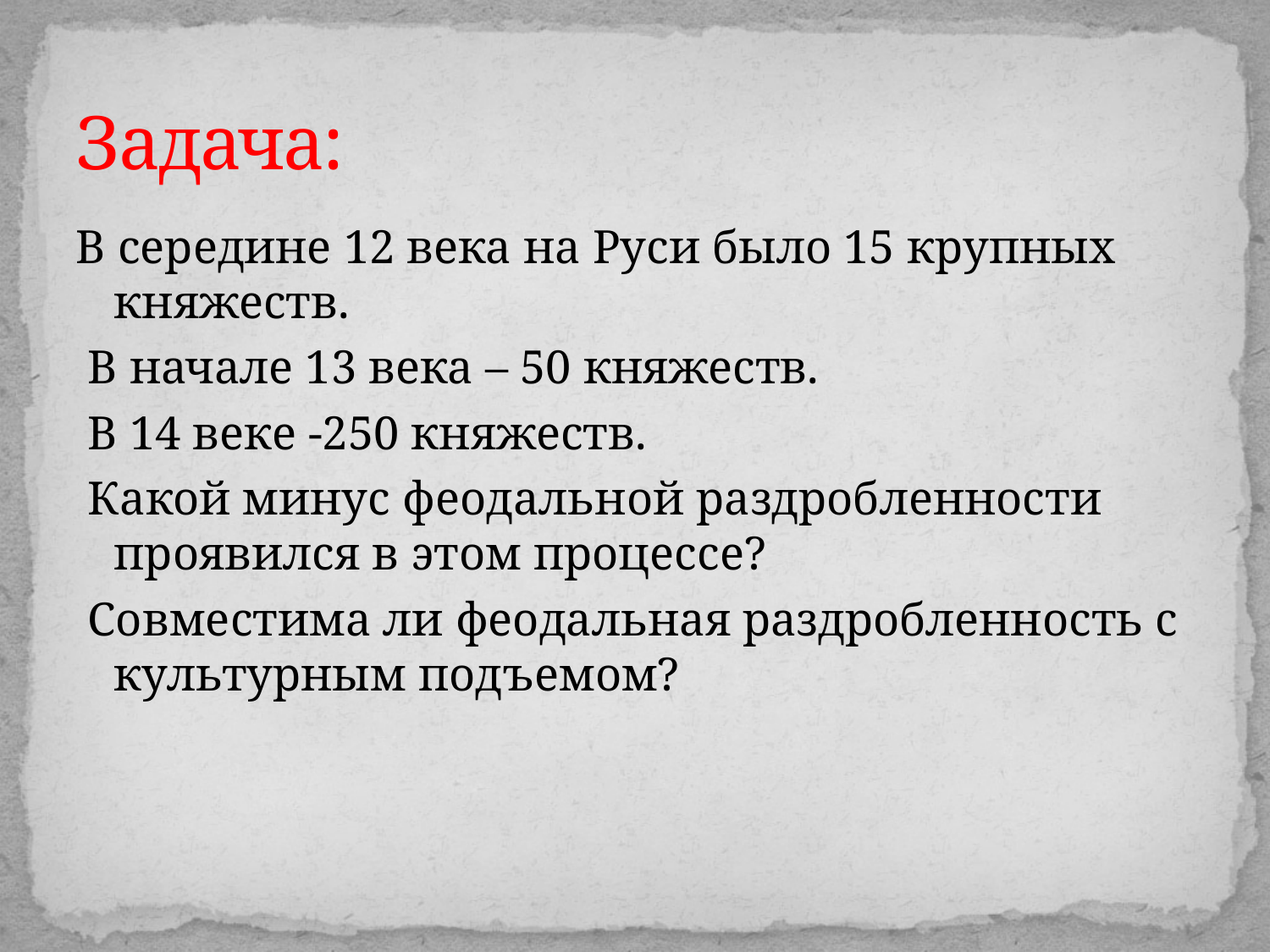

# Задача:
В середине 12 века на Руси было 15 крупных княжеств.
 В начале 13 века – 50 княжеств.
 В 14 веке -250 княжеств.
 Какой минус феодальной раздробленности проявился в этом процессе?
 Совместима ли феодальная раздробленность с культурным подъемом?